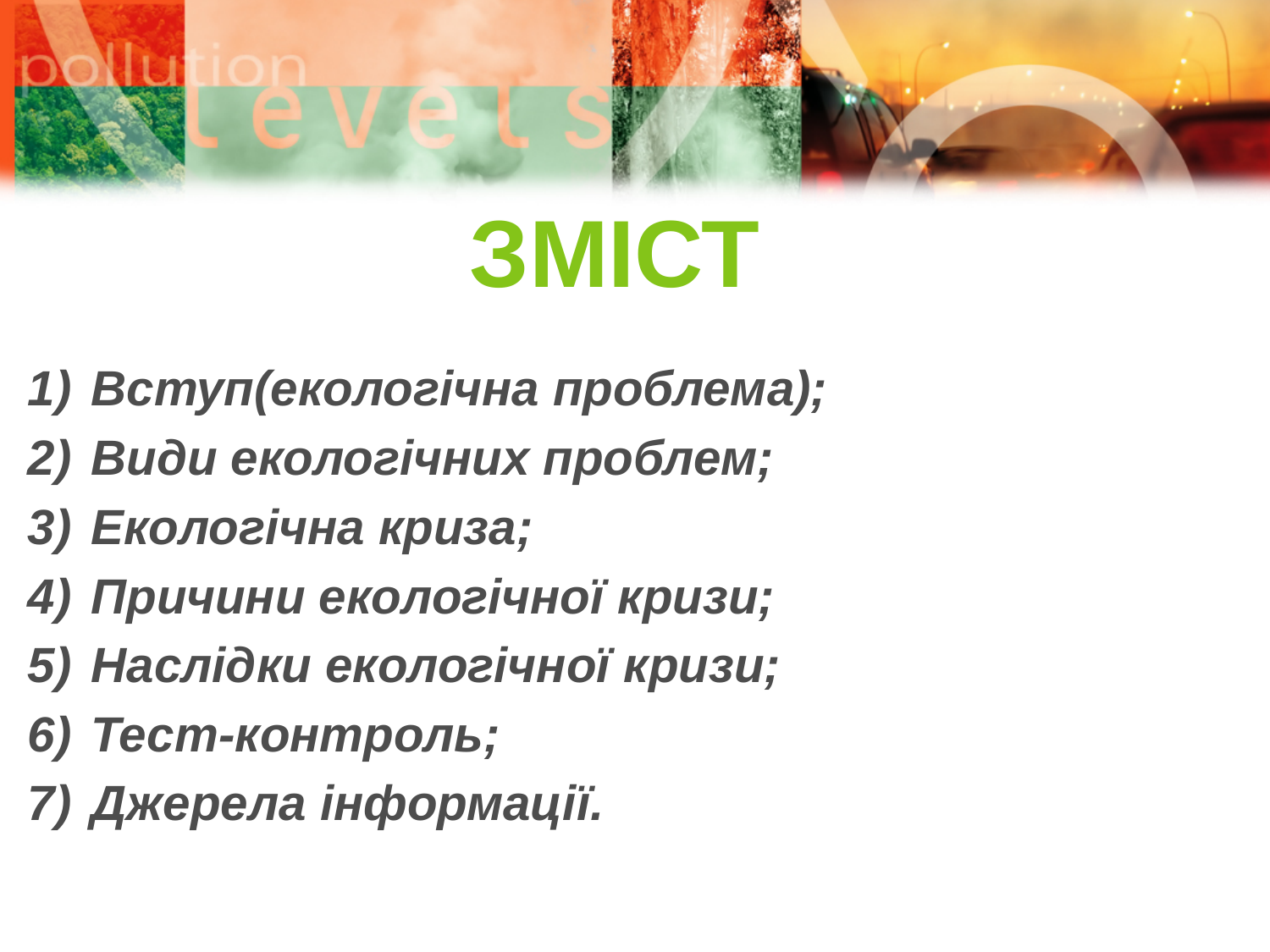

# Зміст
Вступ(екологічна проблема);
Види екологічних проблем;
Екологічна криза;
Причини екологічної кризи;
Наслідки екологічної кризи;
Тест-контроль;
Джерела інформації.